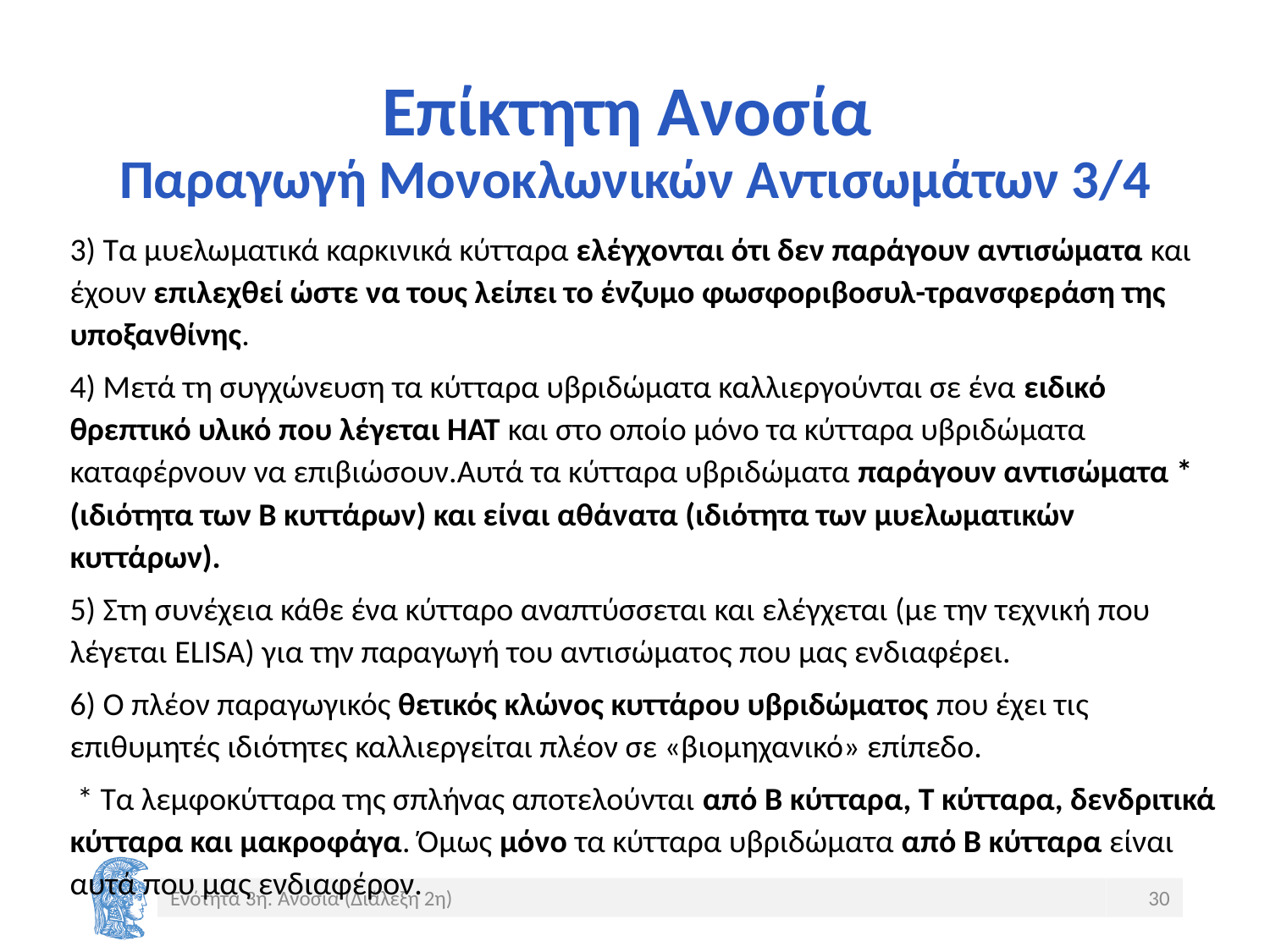

# Επίκτητη Ανοσία Παραγωγή Μονοκλωνικών Αντισωμάτων 3/4
3) Τα μυελωματικά καρκινικά κύτταρα ελέγχονται ότι δεν παράγουν αντισώματα και έχουν επιλεχθεί ώστε να τους λείπει το ένζυμο φωσφοριβοσυλ-τρανσφεράση της υποξανθίνης.
4) Μετά τη συγχώνευση τα κύτταρα υβριδώματα καλλιεργούνται σε ένα ειδικό θρεπτικό υλικό που λέγεται ΗΑΤ και στο οποίο μόνο τα κύτταρα υβριδώματα καταφέρνουν να επιβιώσουν.Αυτά τα κύτταρα υβριδώματα παράγουν αντισώματα * (ιδιότητα των Β κυττάρων) και είναι αθάνατα (ιδιότητα των μυελωματικών κυττάρων).
5) Στη συνέχεια κάθε ένα κύτταρο αναπτύσσεται και ελέγχεται (με την τεχνική που λέγεται ELISA) για την παραγωγή του αντισώματος που μας ενδιαφέρει.
6) Ο πλέον παραγωγικός θετικός κλώνος κυττάρου υβριδώματος που έχει τις επιθυμητές ιδιότητες καλλιεργείται πλέον σε «βιομηχανικό» επίπεδο.
 * Τα λεμφοκύτταρα της σπλήνας αποτελούνται από Β κύτταρα, Τ κύτταρα, δενδριτικά κύτταρα και μακροφάγα. Όμως μόνο τα κύτταρα υβριδώματα από Β κύτταρα είναι αυτά που μας ενδιαφέρον.
Ενότητα 3η. Ανοσία (Διάλεξη 2η)
30